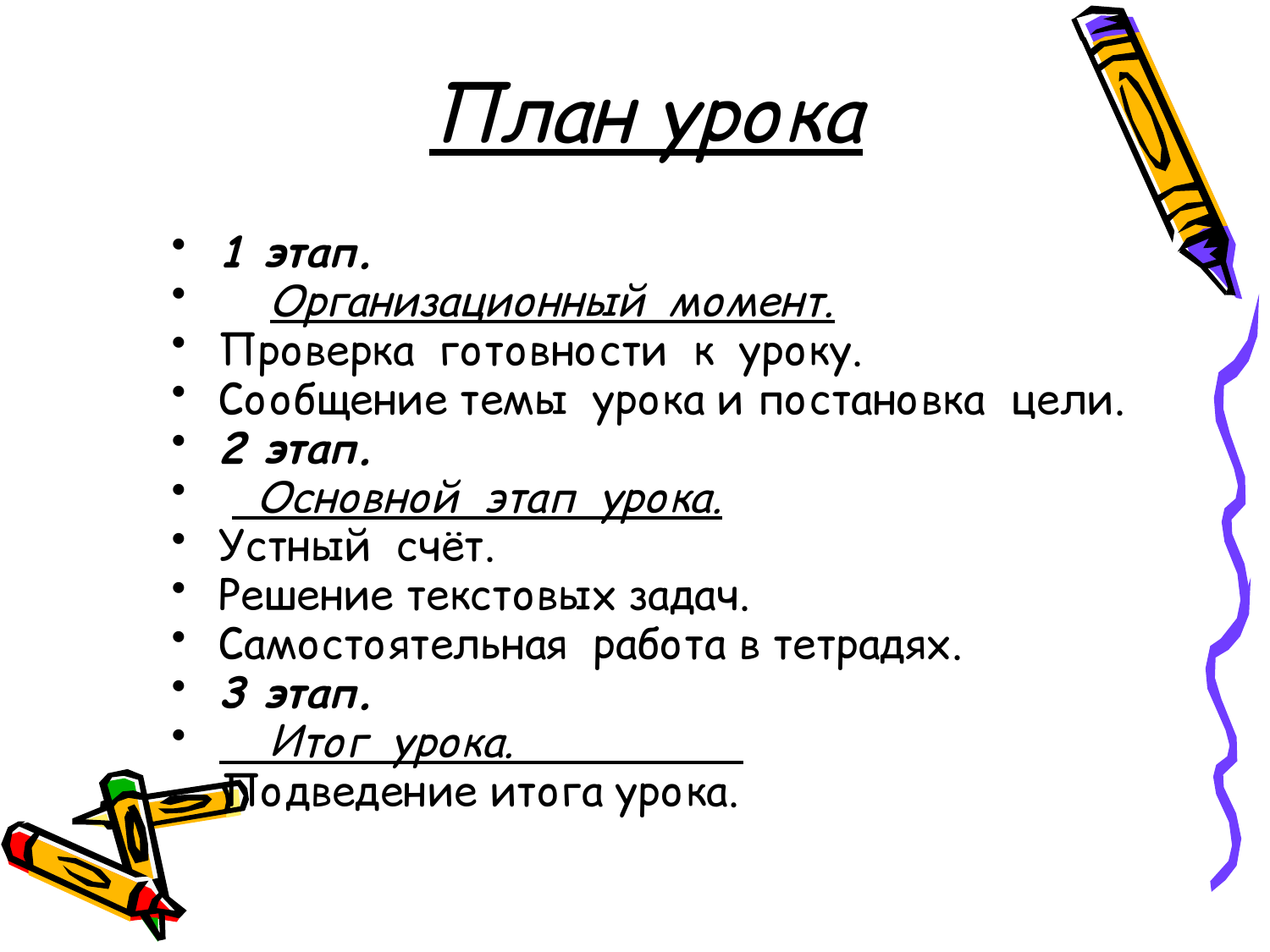

# План урока
1 этап.
    Организационный  момент.
Проверка  готовности  к  уроку.
Сообщение темы  урока и постановка  цели.
2 этап.
   Основной  этап  урока.
Устный  счёт.
Решение текстовых задач.
Самостоятельная  работа в тетрадях.
3 этап.
    Итог  урока.
    Подведение итога урока.